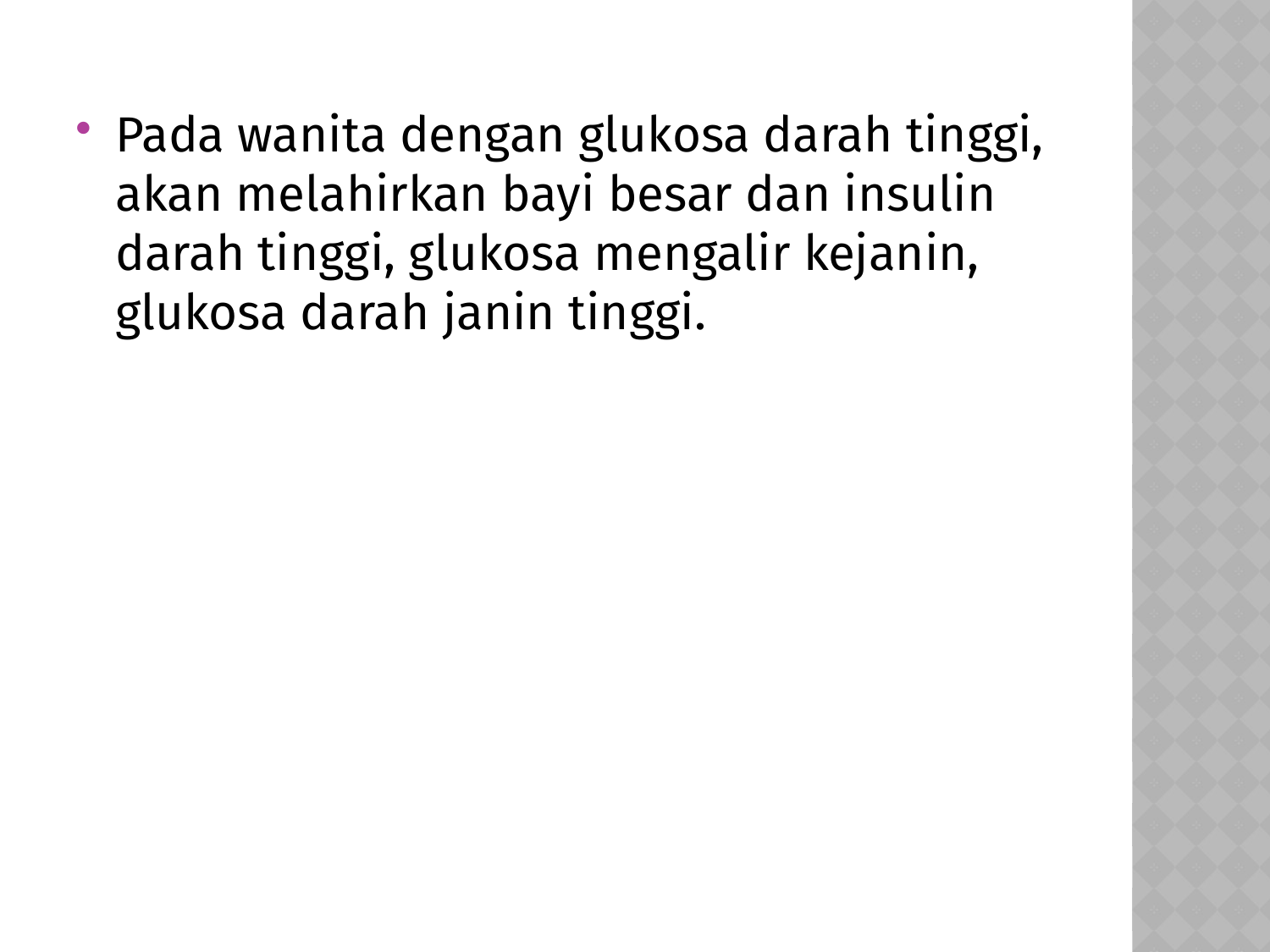

Pada wanita dengan glukosa darah tinggi, akan melahirkan bayi besar dan insulin darah tinggi, glukosa mengalir kejanin, glukosa darah janin tinggi.